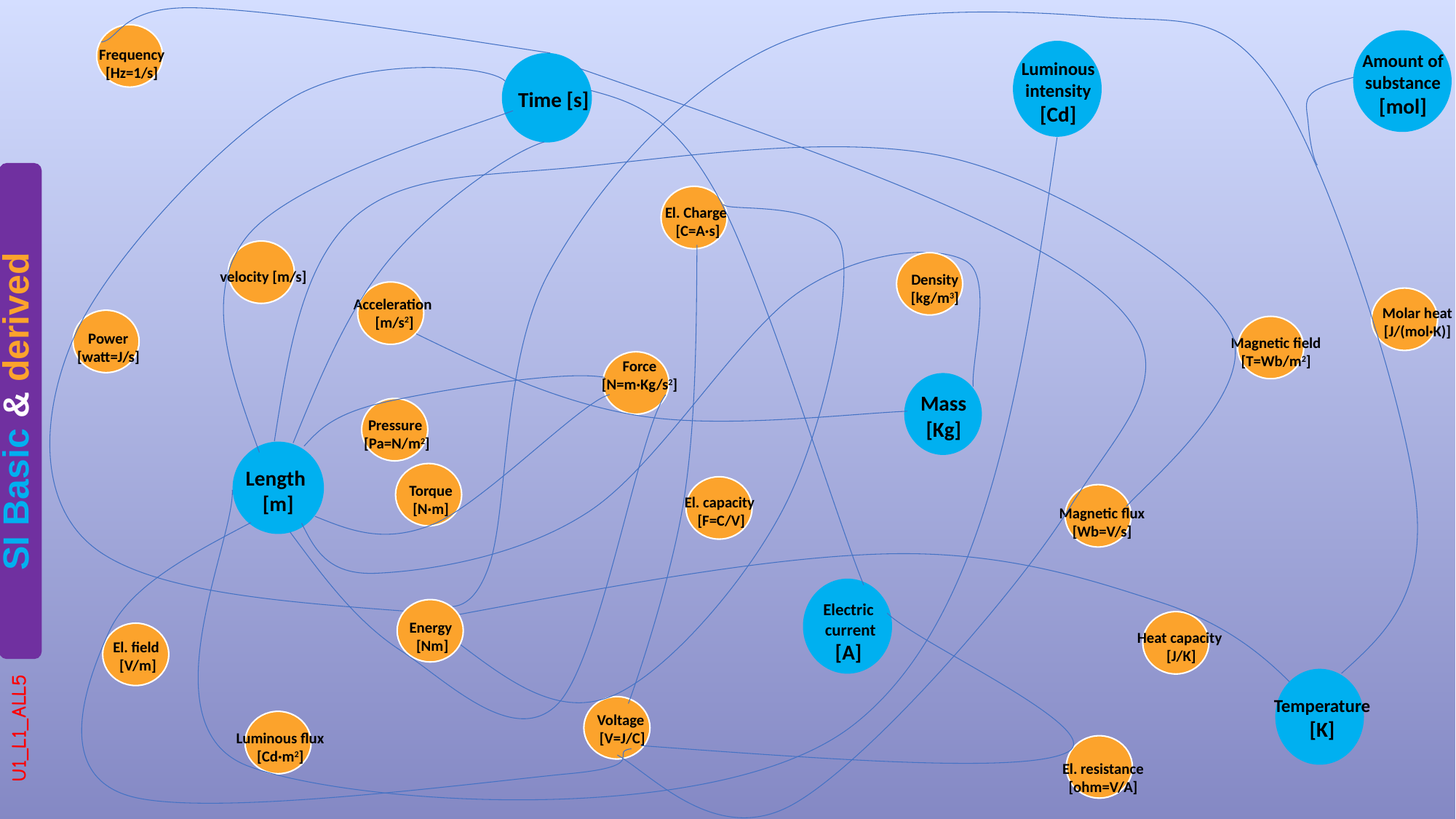

Frequency
[Hz=1/s]

Amount of
substance
[mol]

Luminous intensity
[Cd]

Time [s]

El. Charge
[C=A·s]

velocity [m/s]

Density
[kg/m3]

Acceleration
[m/s2]

Molar heat
[J/(mol·K)]

Power
[watt=J/s]

Magnetic field
[T=Wb/m2]

Force
[N=m·Kg/s2]

Mass
[Kg]
 SI Basic & derived

Pressure
[Pa=N/m2]

Length
[m]

Torque
[N·m]

El. capacity
[F=C/V]

Magnetic flux
[Wb=V/s]

Electric
 current
[A]

Energy
[Nm]

Heat capacity
 [J/K]

El. field
[V/m]

Temperature
[K]

Voltage
 [V=J/C]

U1_L1_ALL5

Luminous flux
[Cd·m2]

El. resistance
[ohm=V/A]